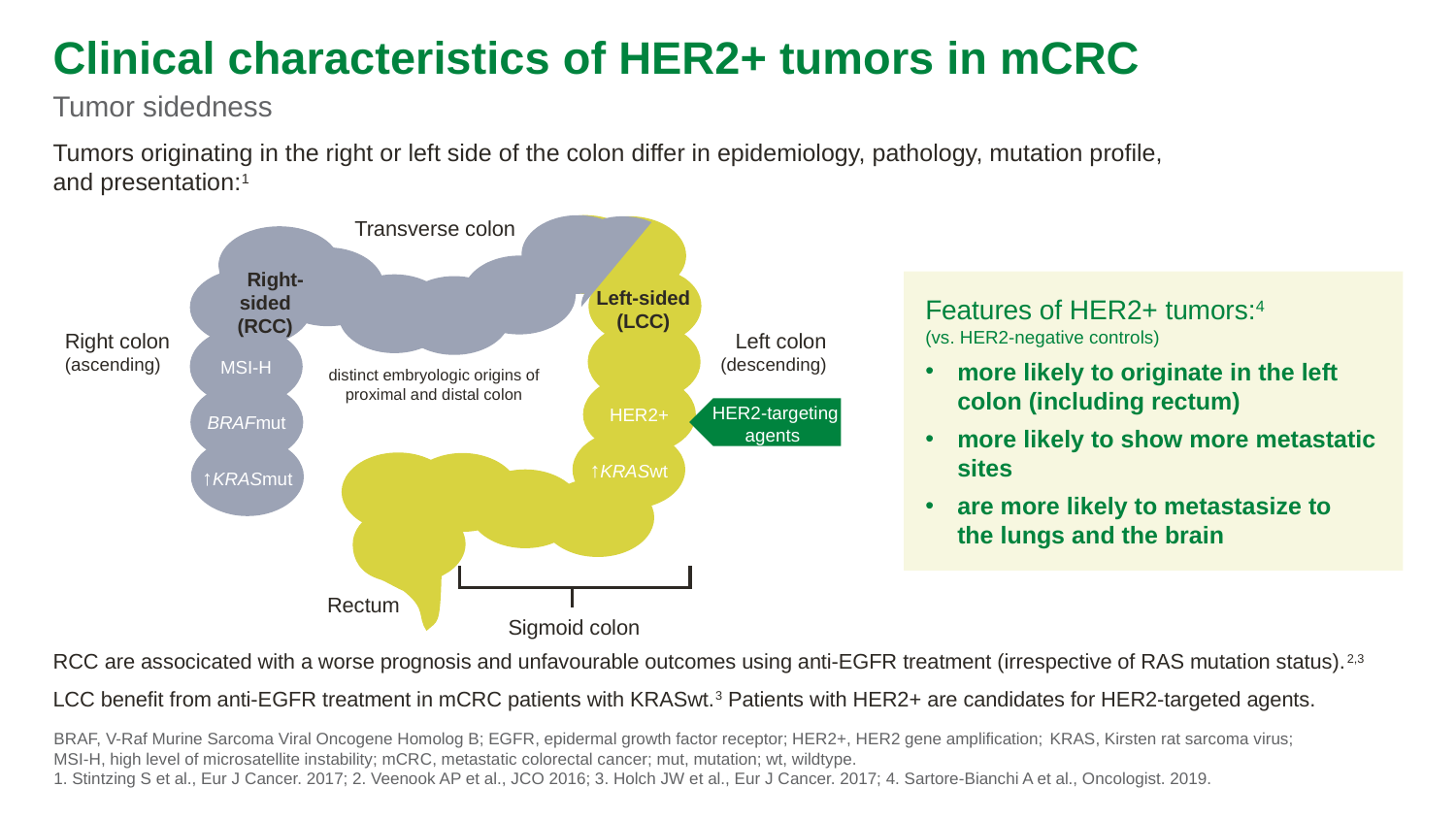

# Clinical characteristics of HER2+ tumors in mCRC
Tumor sidedness
Tumors originating in the right or left side of the colon differ in epidemiology, pathology, mutation profile,
and presentation:1
Transverse colon

    Right-sided
(RCC)

MSI-H
Right colon
(ascending)
Left colon
(descending)
HER2+
BRAFmut
↑KRASwt
↑KRASmut

Rectum
Sigmoid colon
Features of HER2+ tumors:4
(vs. HER2-negative controls)
more likely to originate in the left
colon (including rectum)
more likely to show more metastatic sites
are more likely to metastasize to
the lungs and the brain
Left-sided
(LCC)
distinct embryologic origins of proximal and distal colon
HER2-targeting agents

RCC are associcated with a worse prognosis and unfavourable outcomes using anti-EGFR treatment (irrespective of RAS mutation status).2,3
LCC benefit from anti-EGFR treatment in mCRC patients with KRASwt.3 Patients with HER2+ are candidates for HER2-targeted agents.
BRAF, V-Raf Murine Sarcoma Viral Oncogene Homolog B; EGFR, epidermal growth factor receptor; HER2+, HER2 gene amplification; KRAS, Kirsten rat sarcoma virus;
MSI-H, high level of microsatellite instability; mCRC, metastatic colorectal cancer; mut, mutation; wt, wildtype.
1. Stintzing S et al., Eur J Cancer. 2017; 2. Veenook AP et al., JCO 2016; 3. Holch JW et al., Eur J Cancer. 2017; 4. Sartore-Bianchi A et al., Oncologist. 2019.